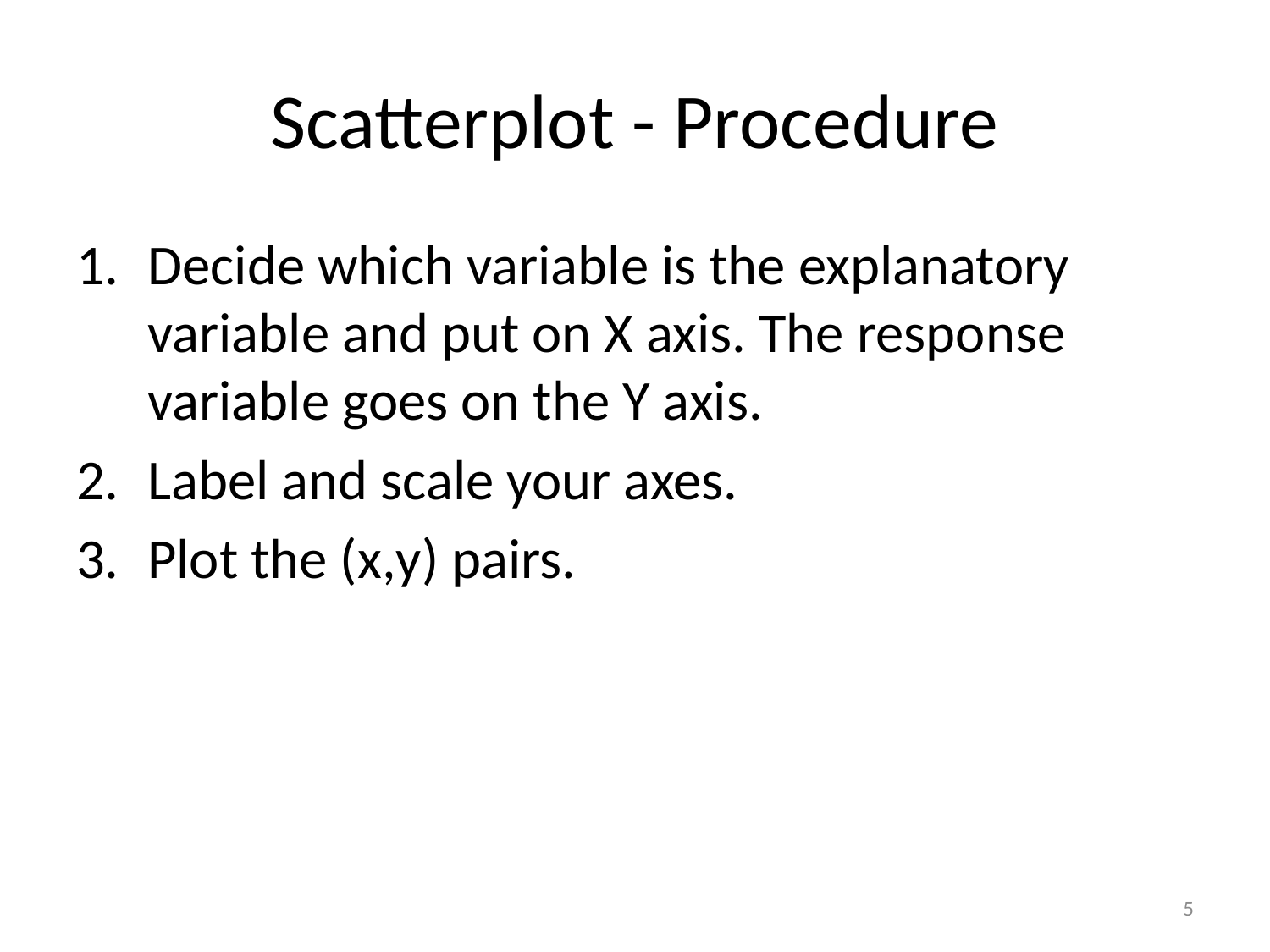

# Scatterplot - Procedure
Decide which variable is the explanatory variable and put on X axis. The response variable goes on the Y axis.
Label and scale your axes.
Plot the (x,y) pairs.
5